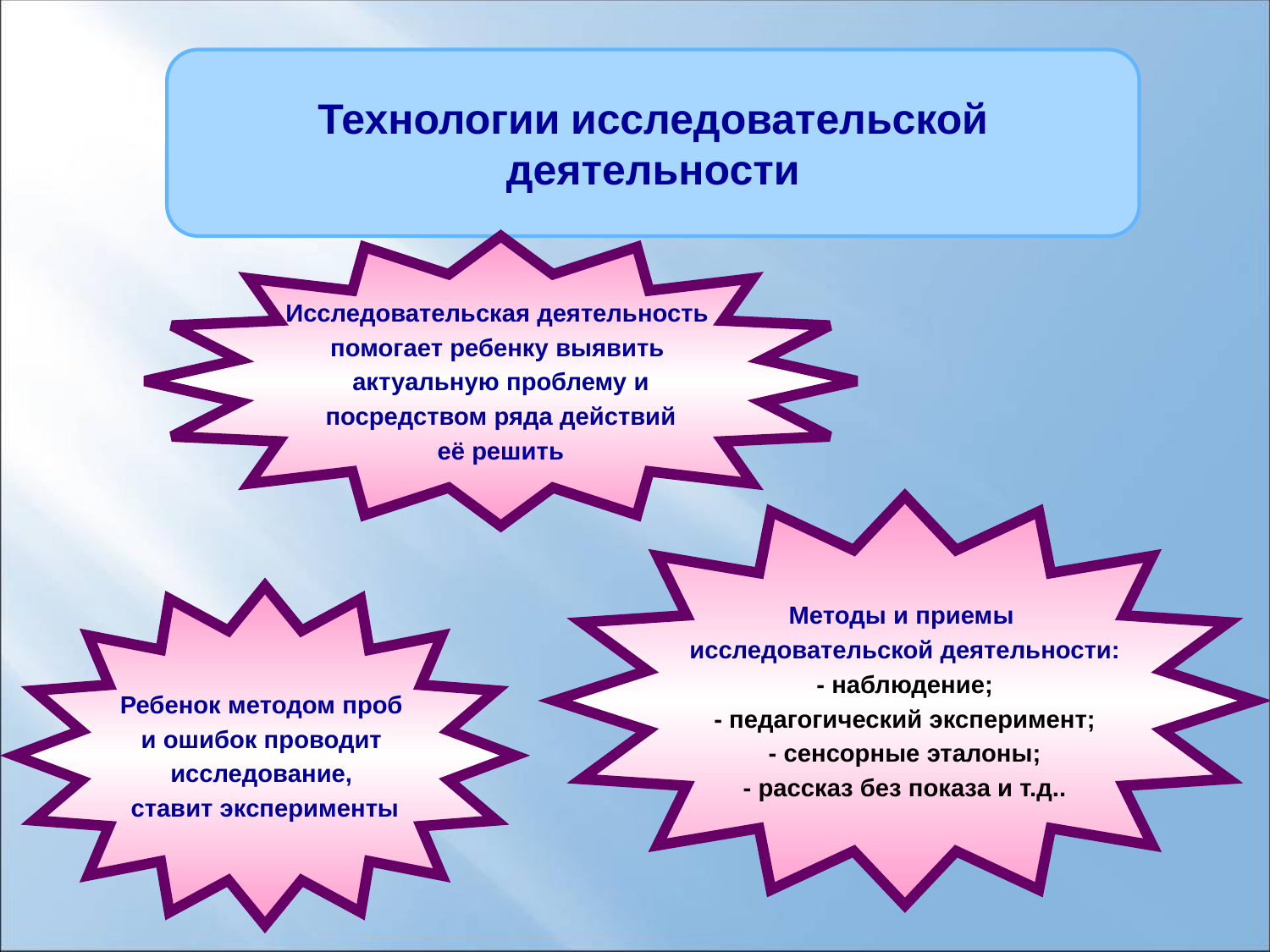

Технологии исследовательской деятельности
Исследовательская деятельность
помогает ребенку выявить
актуальную проблему и
 посредством ряда действий
её решить
Методы и приемы
исследовательской деятельности:
- наблюдение;
- педагогический эксперимент;
- сенсорные эталоны;
- рассказ без показа и т.д..
Ребенок методом проб
и ошибок проводит
исследование,
ставит эксперименты